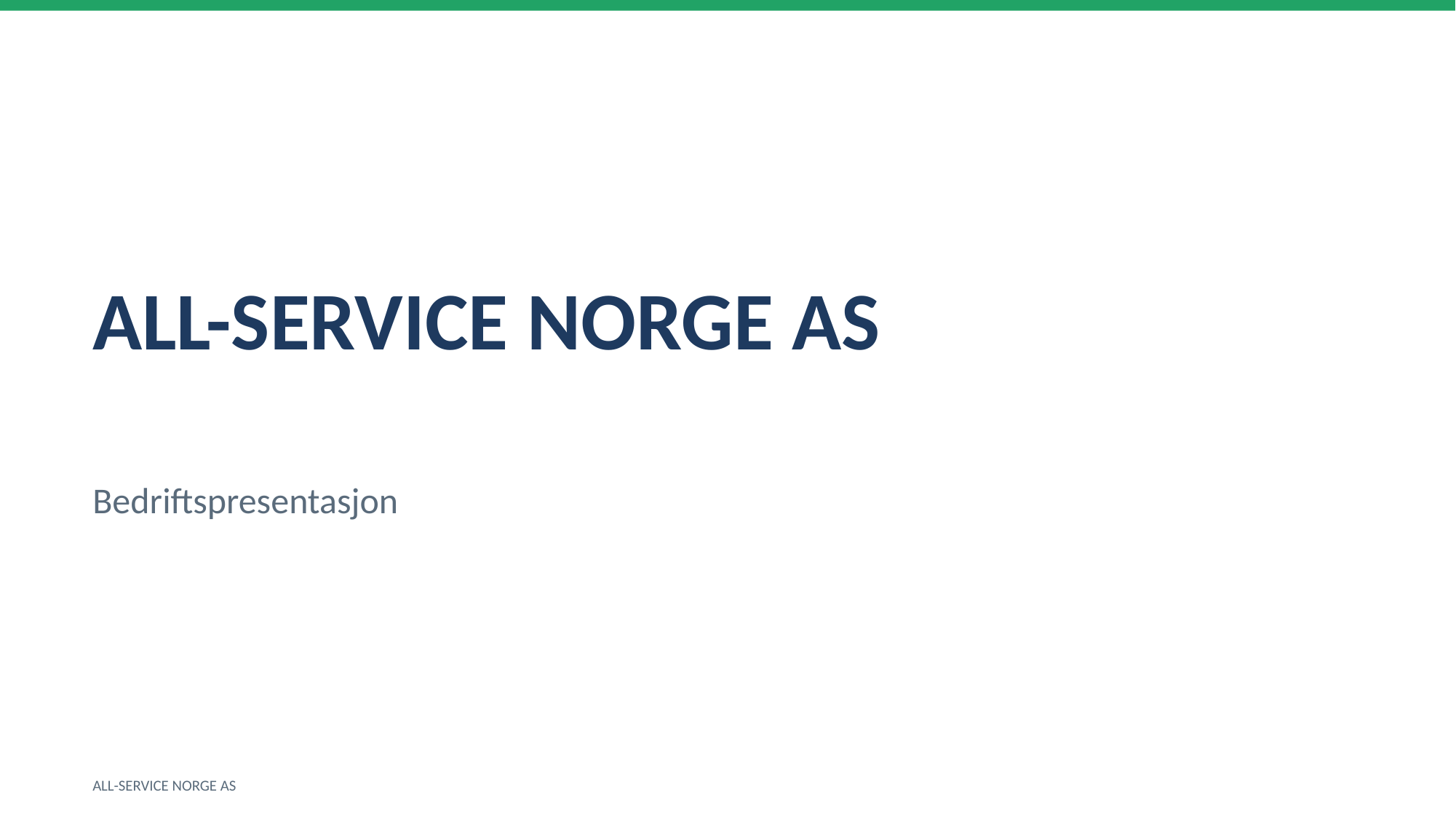

ALL-SERVICE NORGE AS
Bedriftspresentasjon
ALL-SERVICE NORGE AS